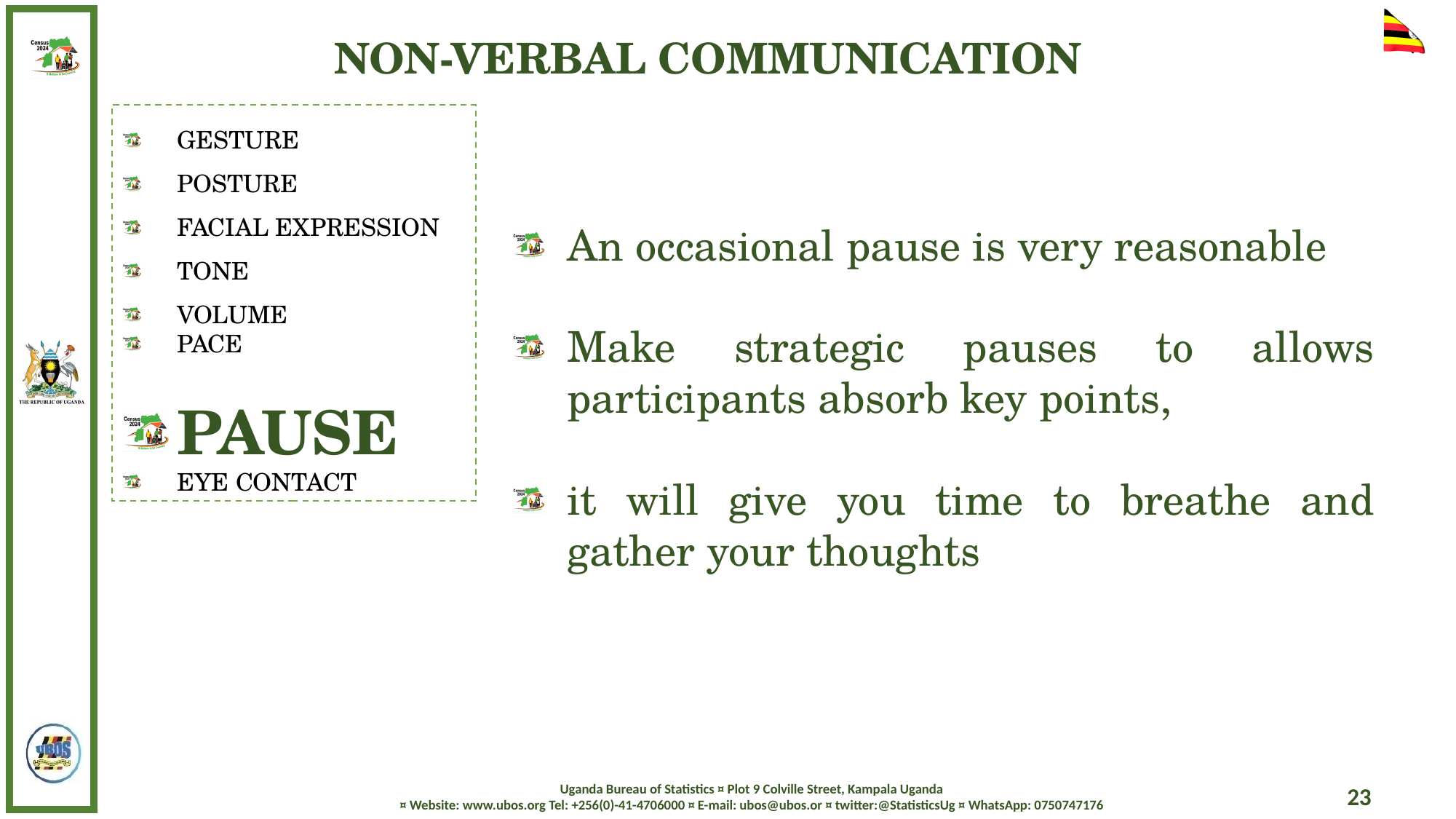

NON-VERBAL COMMUNICATION
GESTURE
POSTURE
FACIAL EXPRESSION
TONE
VOLUME
PACE
PAUSE
EYE CONTACT
An occasional pause is very reasonable

Make strategic pauses to allows participants absorb key points,

it will give you time to breathe and gather your thoughts